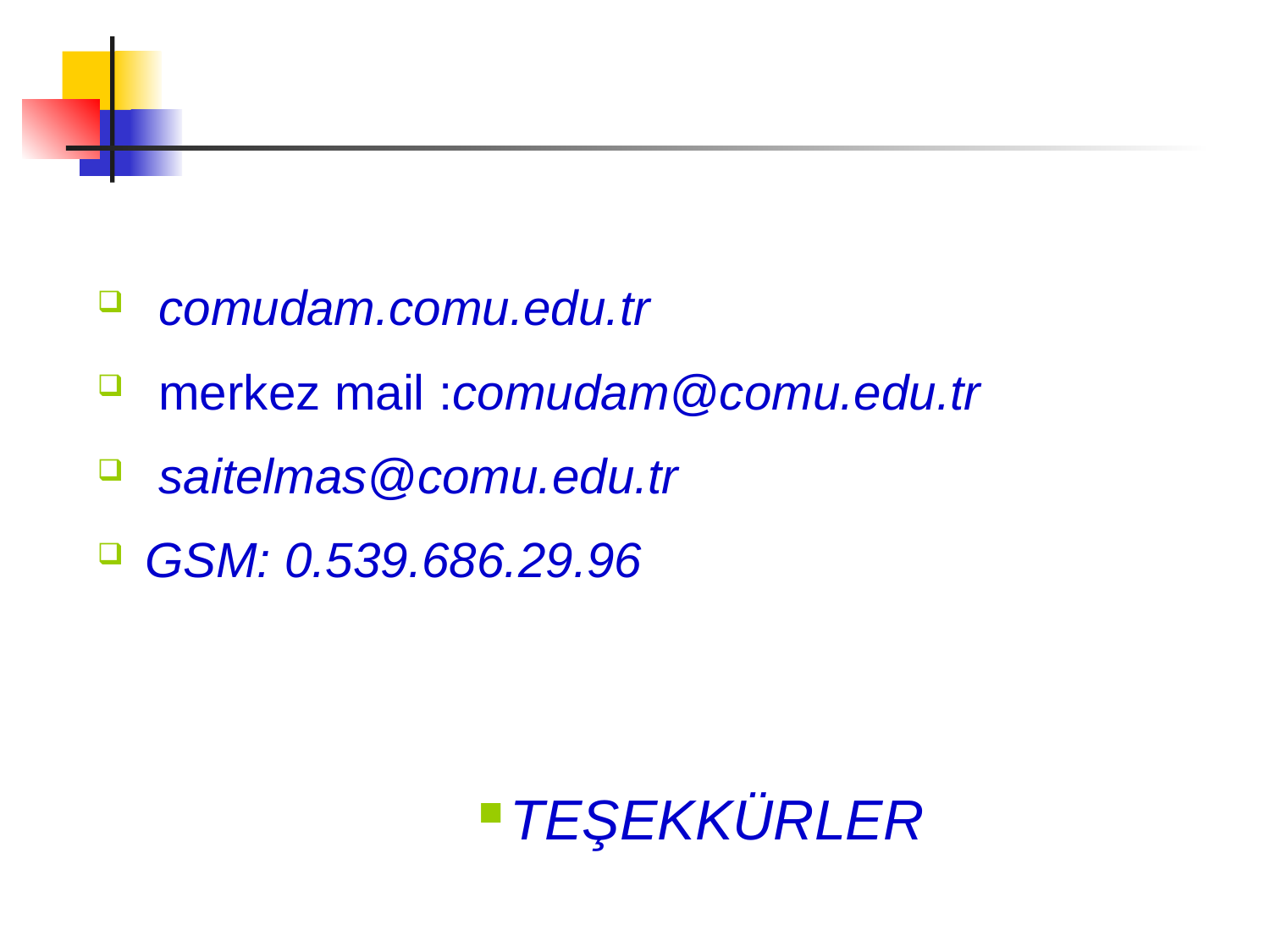

comudam.comu.edu.tr
 merkez mail :comudam@comu.edu.tr
 saitelmas@comu.edu.tr
GSM: 0.539.686.29.96

TEŞEKKÜRLER